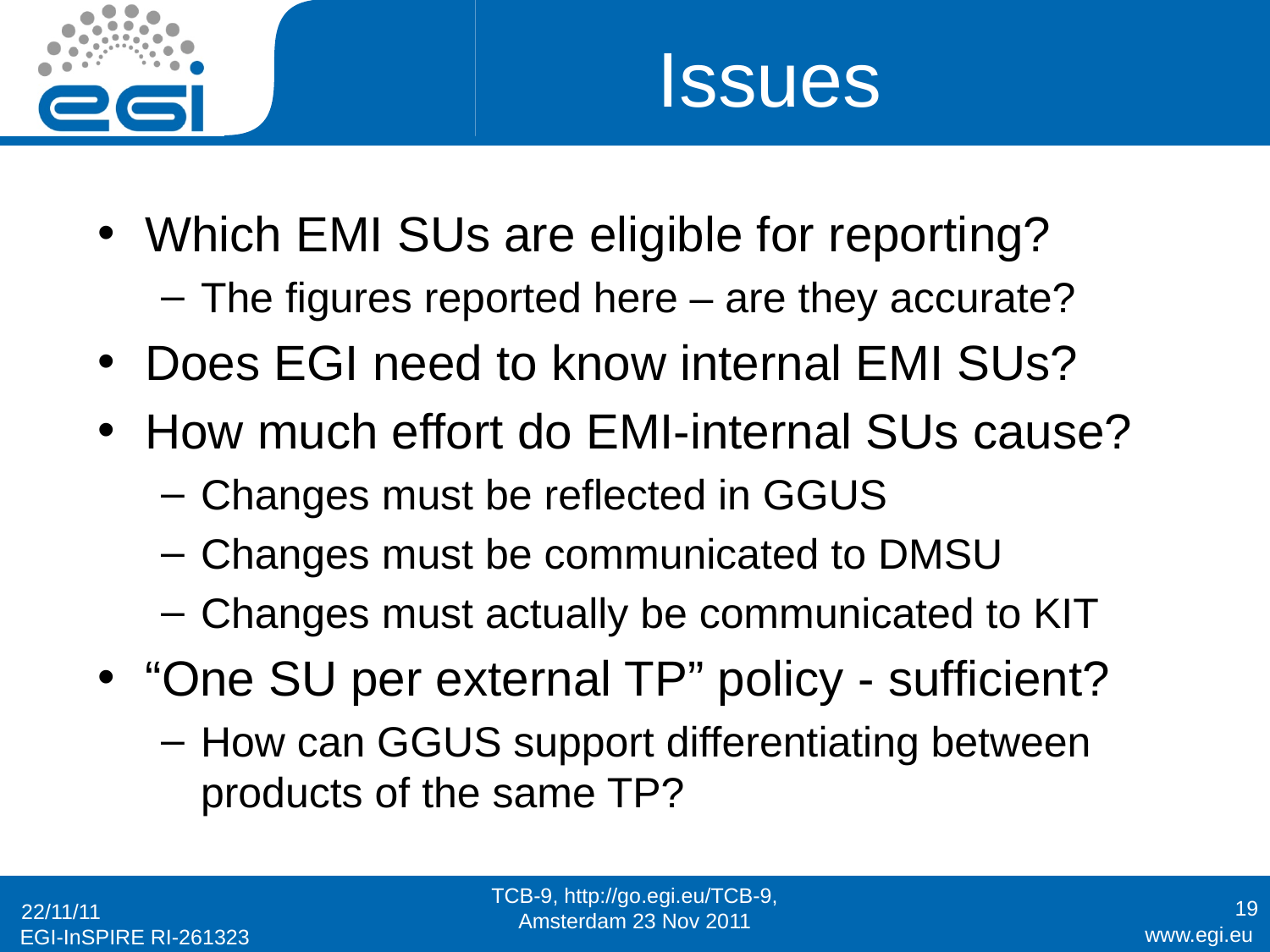

# Issues
Which EMI SUs are eligible for reporting?
The figures reported here – are they accurate?
Does EGI need to know internal EMI SUs?
How much effort do EMI-internal SUs cause?
Changes must be reflected in GGUS
Changes must be communicated to DMSU
Changes must actually be communicated to KIT
“One SU per external TP” policy - sufficient?
How can GGUS support differentiating between products of the same TP?
TCB-9, http://go.egi.eu/TCB-9, Amsterdam 23 Nov 2011
19
22/11/11